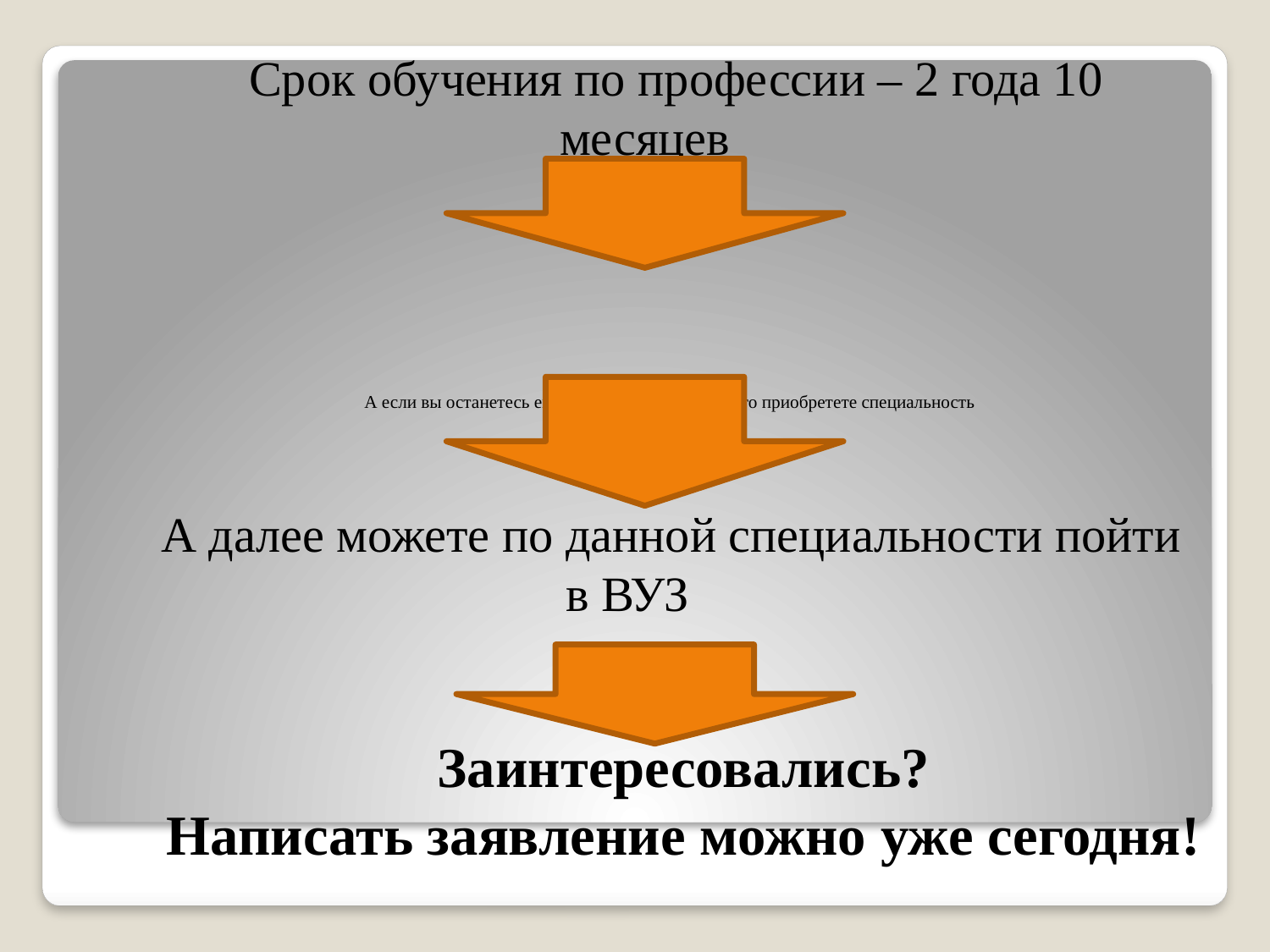

Срок обучения по профессии – 2 года 10 месяцев

# А если вы останетесь еще на 1 год и 10 месяцев, то приобретете специальность

А далее можете по данной специальности пойти в ВУЗ

Заинтересовались?
Написать заявление можно уже сегодня!